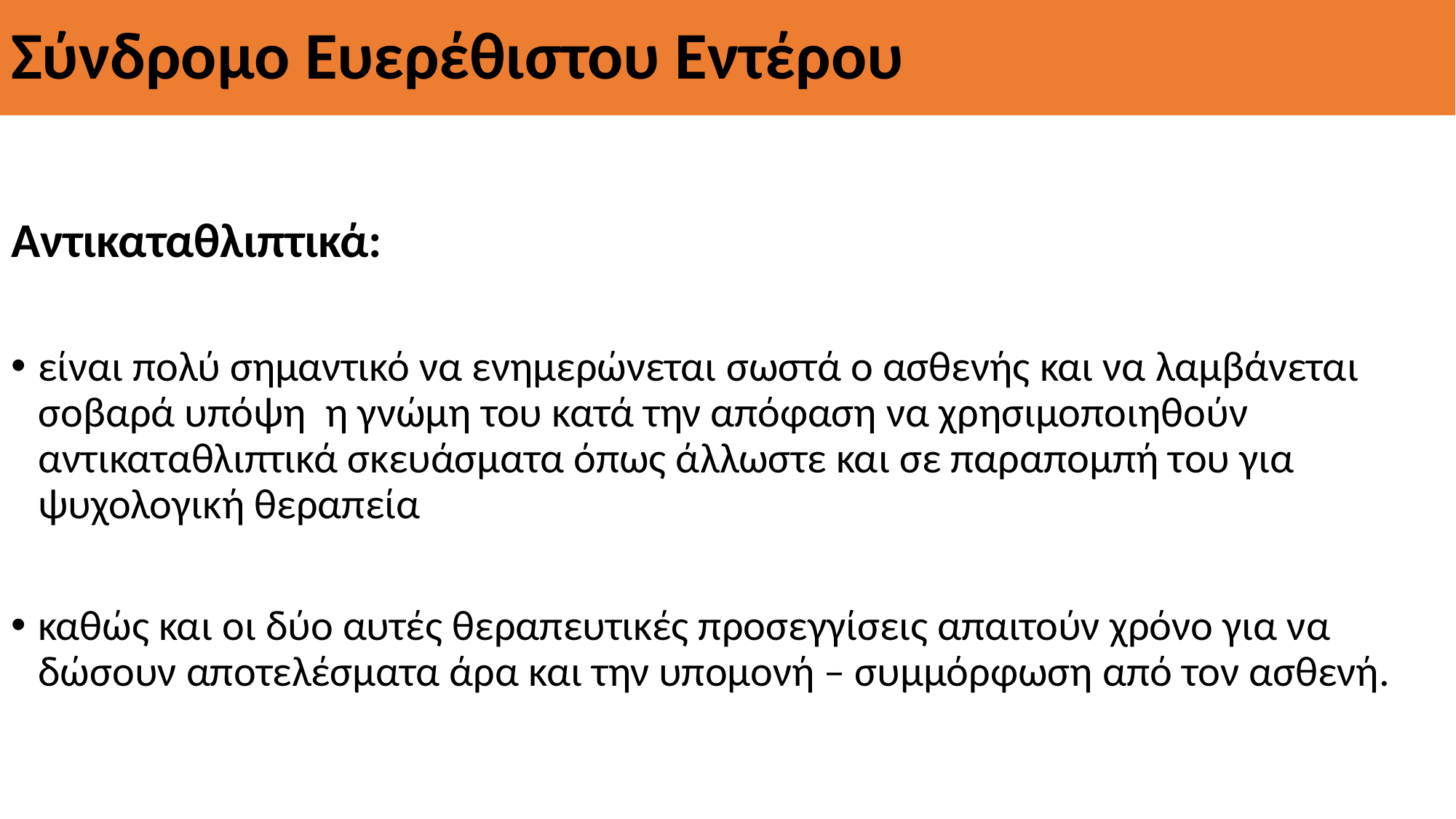

# Σύνδρομο Ευερέθιστου Εντέρου

Αντικαταθλιπτικά:

είναι πολύ σημαντικό να ενημερώνεται σωστά ο ασθενής και να λαμβάνεται σοβαρά υπόψη  η γνώμη του κατά την απόφαση να χρησιμοποιηθούν αντικαταθλιπτικά σκευάσματα όπως άλλωστε και σε παραπομπή του για ψυχολογική θεραπεία

καθώς και οι δύο αυτές θεραπευτικές προσεγγίσεις απαιτούν χρόνο για να δώσουν αποτελέσματα άρα και την υπομονή – συμμόρφωση από τον ασθενή.